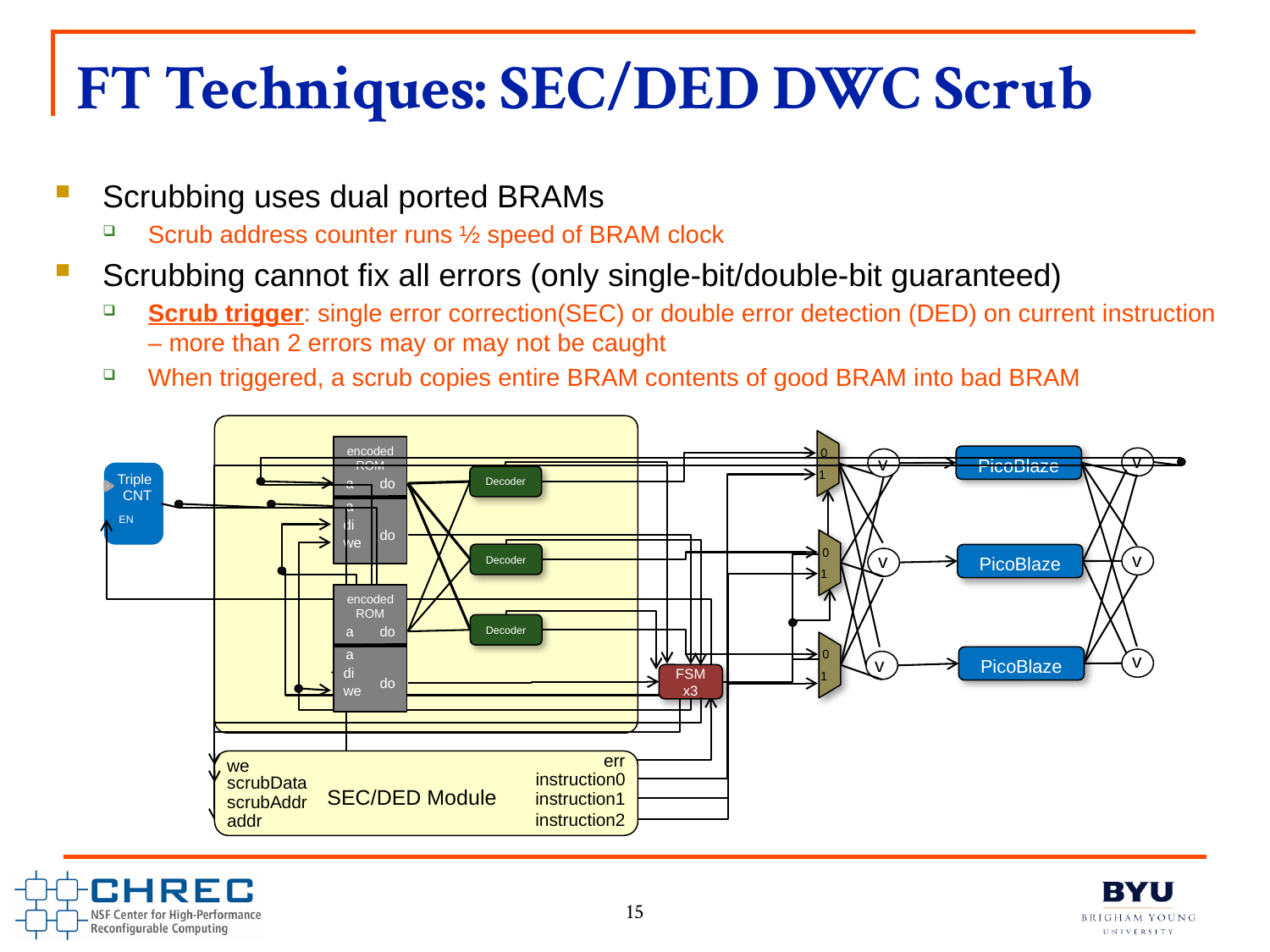

# FT Techniques: SEC/DED DWC Scrub
Scrubbing uses dual ported BRAMs
Scrub address counter runs ½ speed of BRAM clock
Scrubbing cannot fix all errors (only single-bit/double-bit guaranteed)
Scrub trigger: single error correction(SEC) or double error detection (DED) on current instruction – more than 2 errors may or may not be caught
When triggered, a scrub copies entire BRAM contents of good BRAM into bad BRAM

0

1
encoded ROM
a
do
a
di
do
we
v

PicoBlaze
v

Triple
CNT

EN
Decoder

0

1
v

Decoder
v
PicoBlaze

encoded ROM
a
do
a
di
do
we
Decoder

0

1
v

PicoBlaze
v

FSM x3

err
we
scrubData

instruction0
SEC/DED Module
instruction1
scrubAddr
instruction2
addr
15